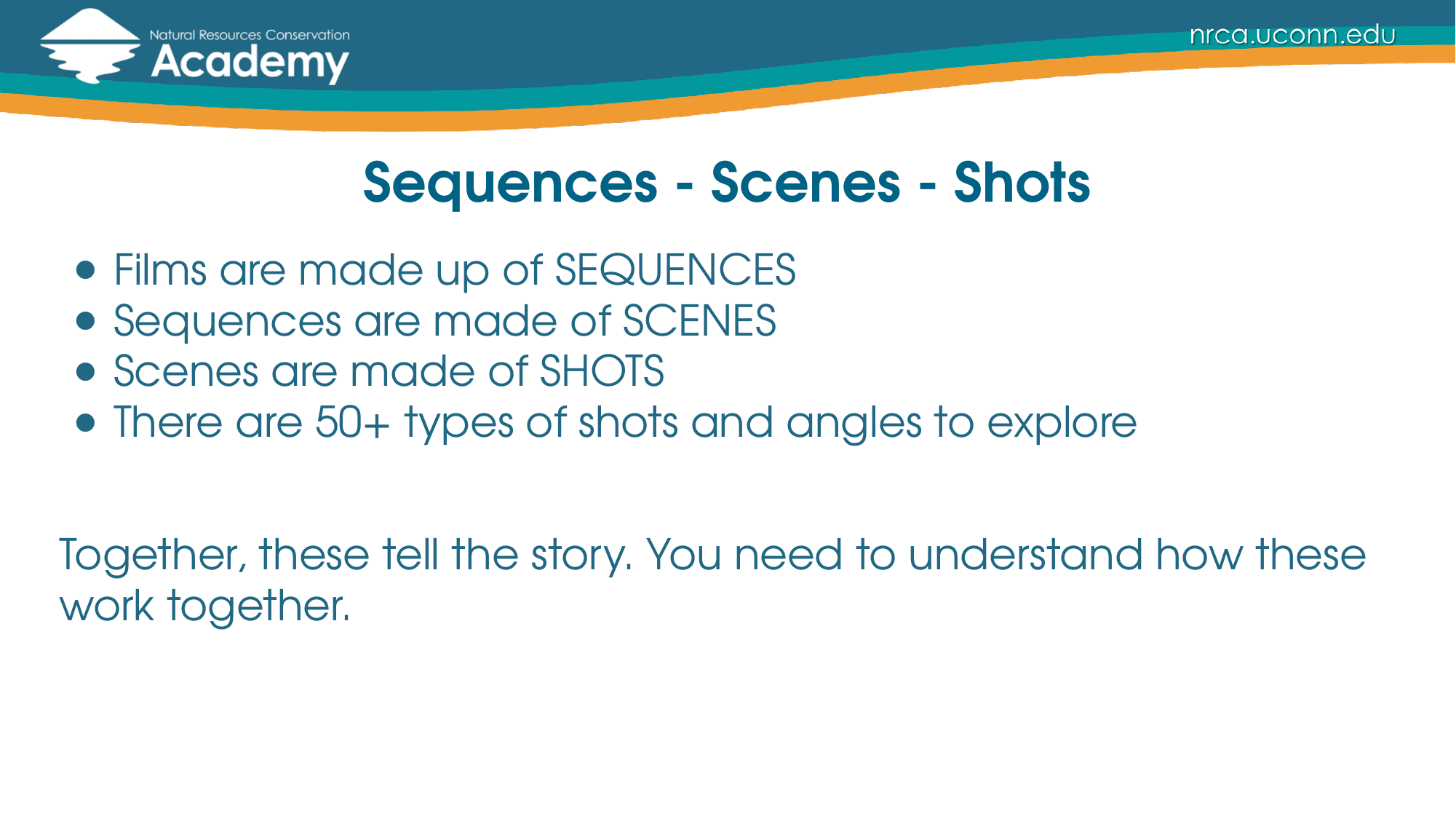

# Sequences - Scenes - Shots
Films are made up of SEQUENCES
Sequences are made of SCENES
Scenes are made of SHOTS
There are 50+ types of shots and angles to explore

Together, these tell the story. You need to understand how these work together.